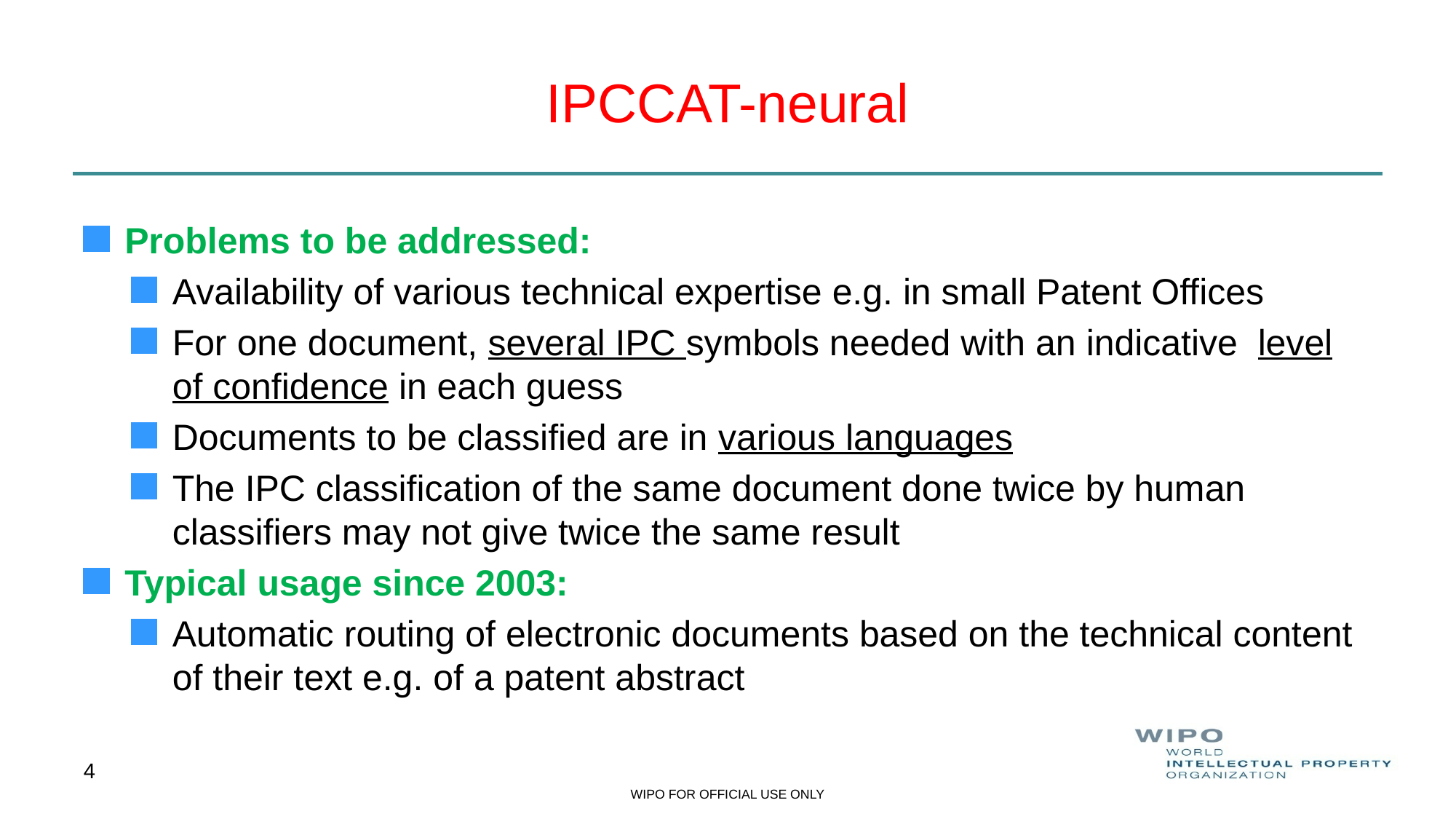

# IPCCAT-neural
Problems to be addressed:
Availability of various technical expertise e.g. in small Patent Offices
For one document, several IPC symbols needed with an indicative  level of confidence in each guess
Documents to be classified are in various languages
The IPC classification of the same document done twice by human classifiers may not give twice the same result
Typical usage since 2003:
Automatic routing of electronic documents based on the technical content of their text e.g. of a patent abstract
4